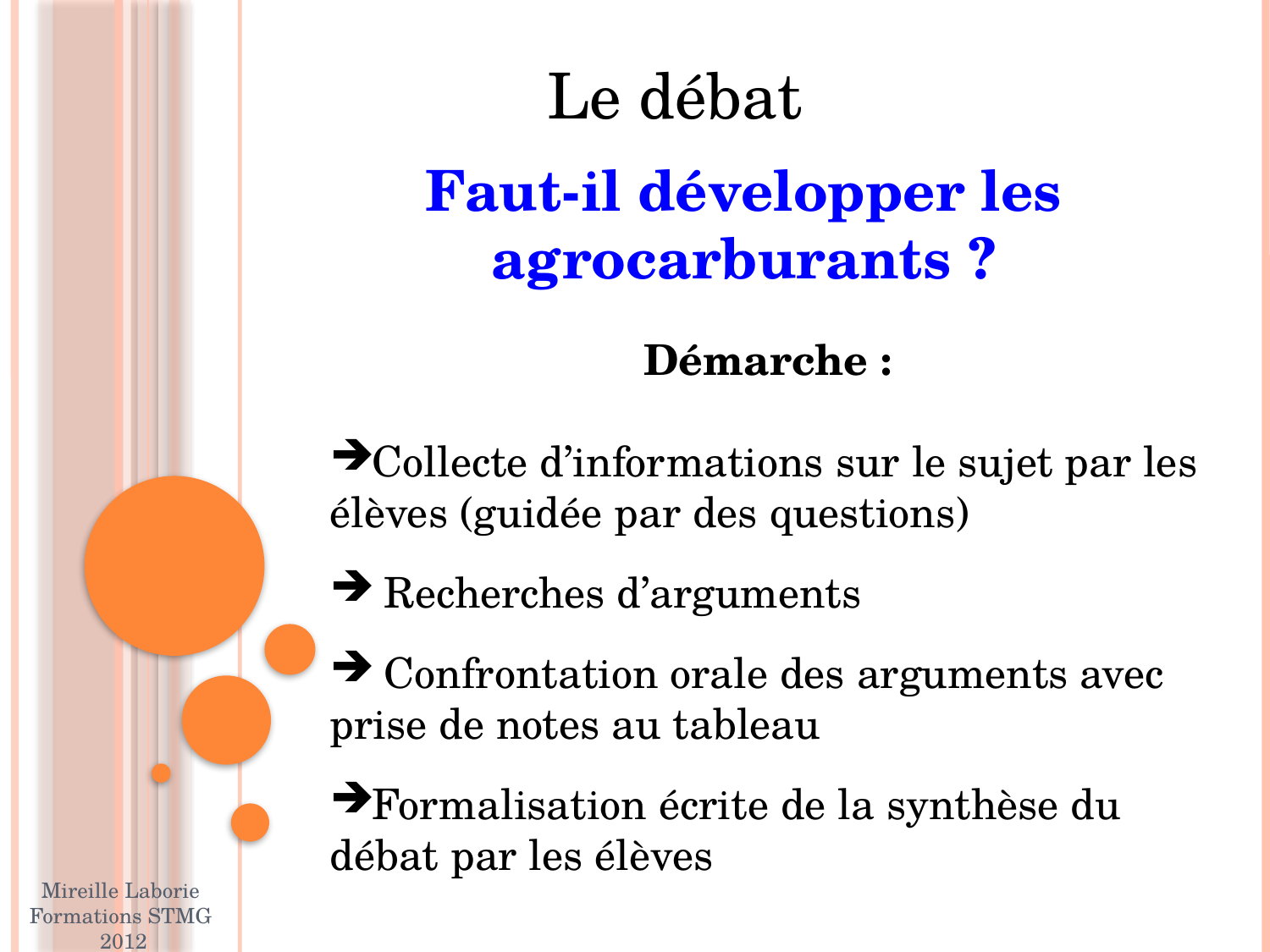

Le débat
Faut-il développer les agrocarburants ?
Démarche :

Collecte d’informations sur le sujet par les élèves (guidée par des questions)

 Recherches d’arguments

 Confrontation orale des arguments avec prise de notes au tableau

Formalisation écrite de la synthèse du débat par les élèves
Mireille Laborie
Formations STMG
2012